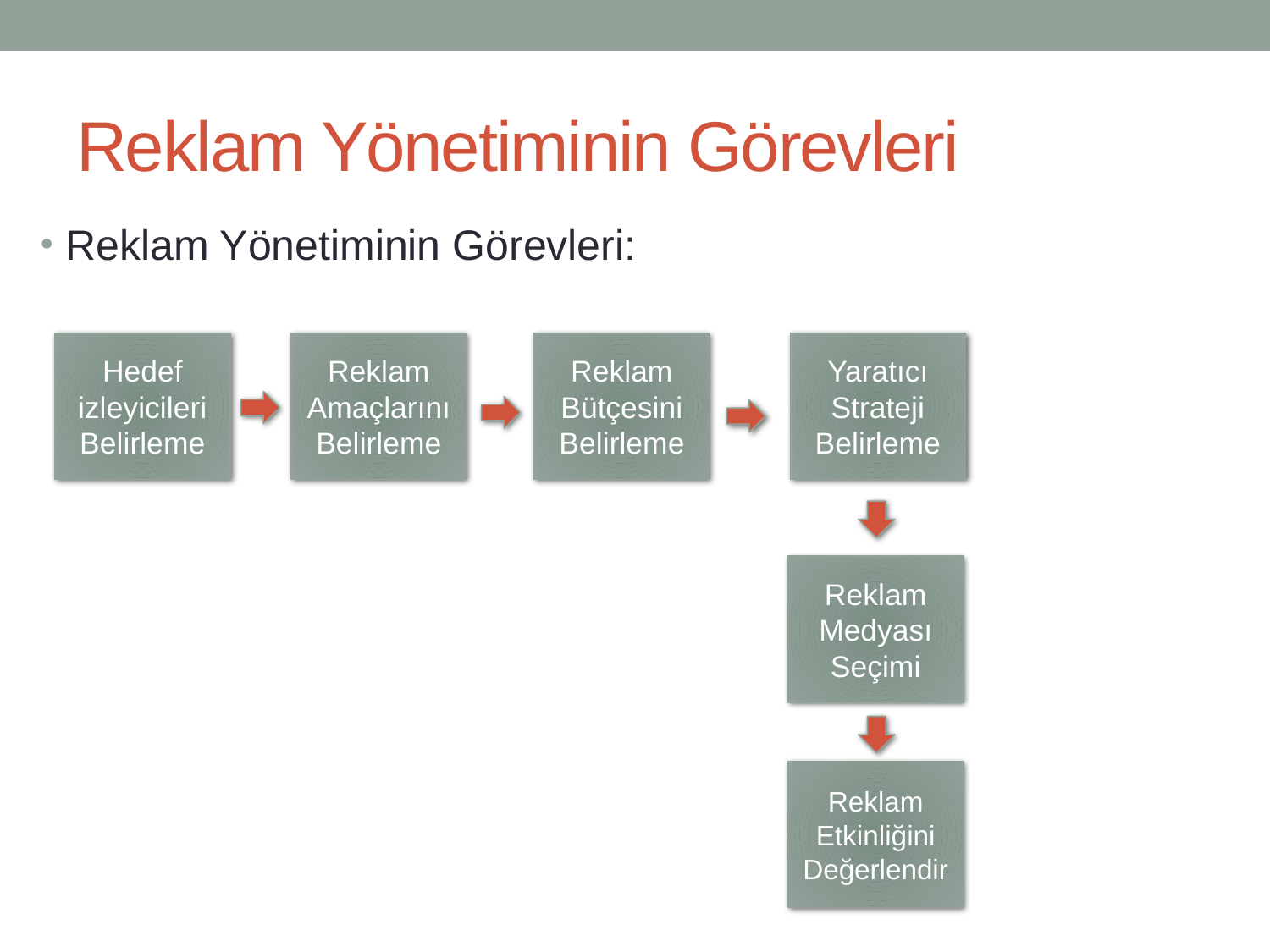

# Reklam Yönetiminin Görevleri
Reklam Yönetiminin Görevleri:

Hedef izleyicileri Belirleme
Reklam Amaçlarını Belirleme
Reklam Bütçesini Belirleme
Yaratıcı Strateji Belirleme

Reklam Medyası Seçimi

Reklam Etkinliğini Değerlendir